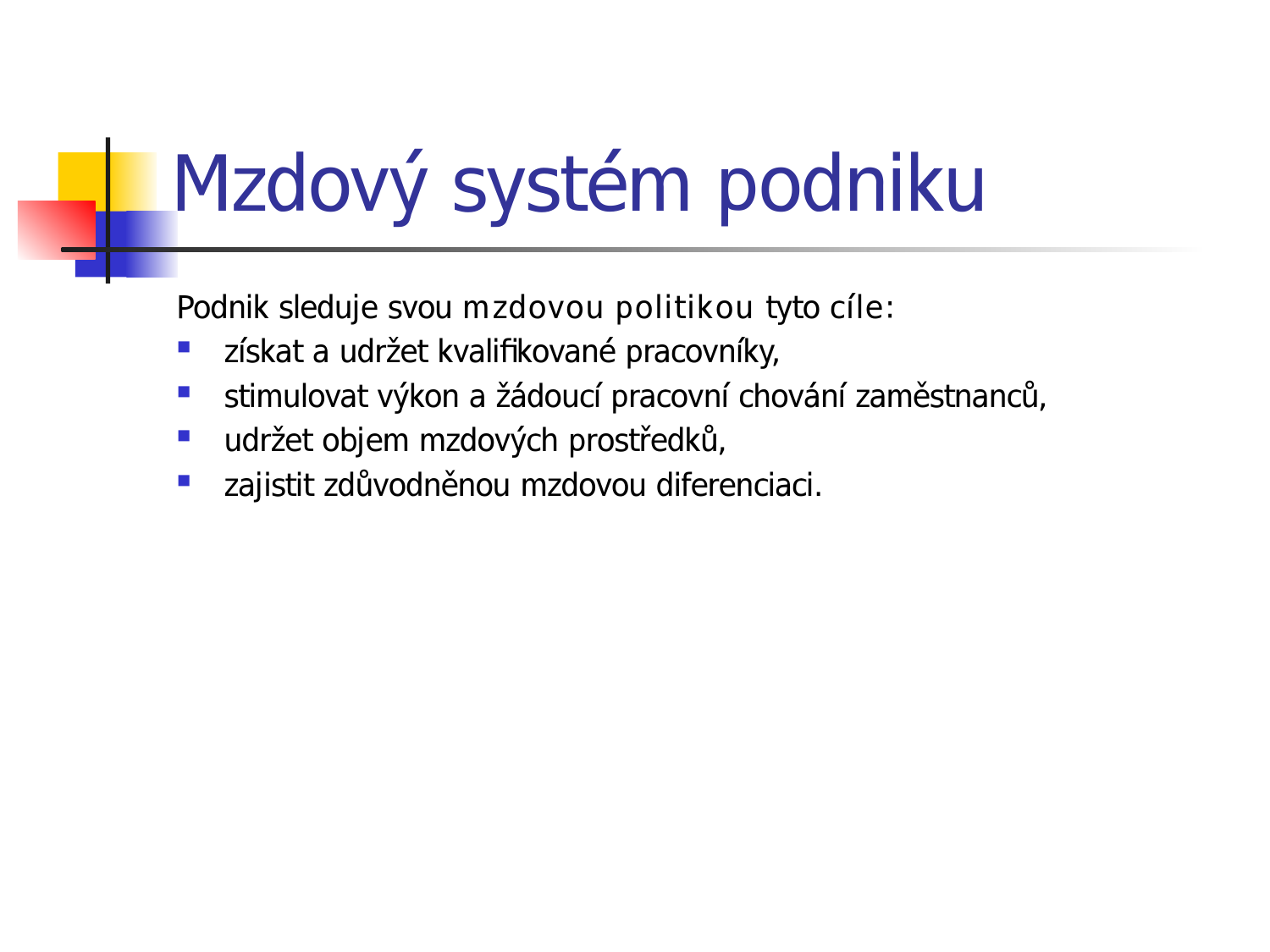

# Mzdový systém podniku
Podnik sleduje svou mzdovou politikou tyto cíle:
získat a udržet kvalifikované pracovníky,
stimulovat výkon a žádoucí pracovní chování zaměstnanců,
udržet objem mzdových prostředků,
zajistit zdůvodněnou mzdovou diferenciaci.